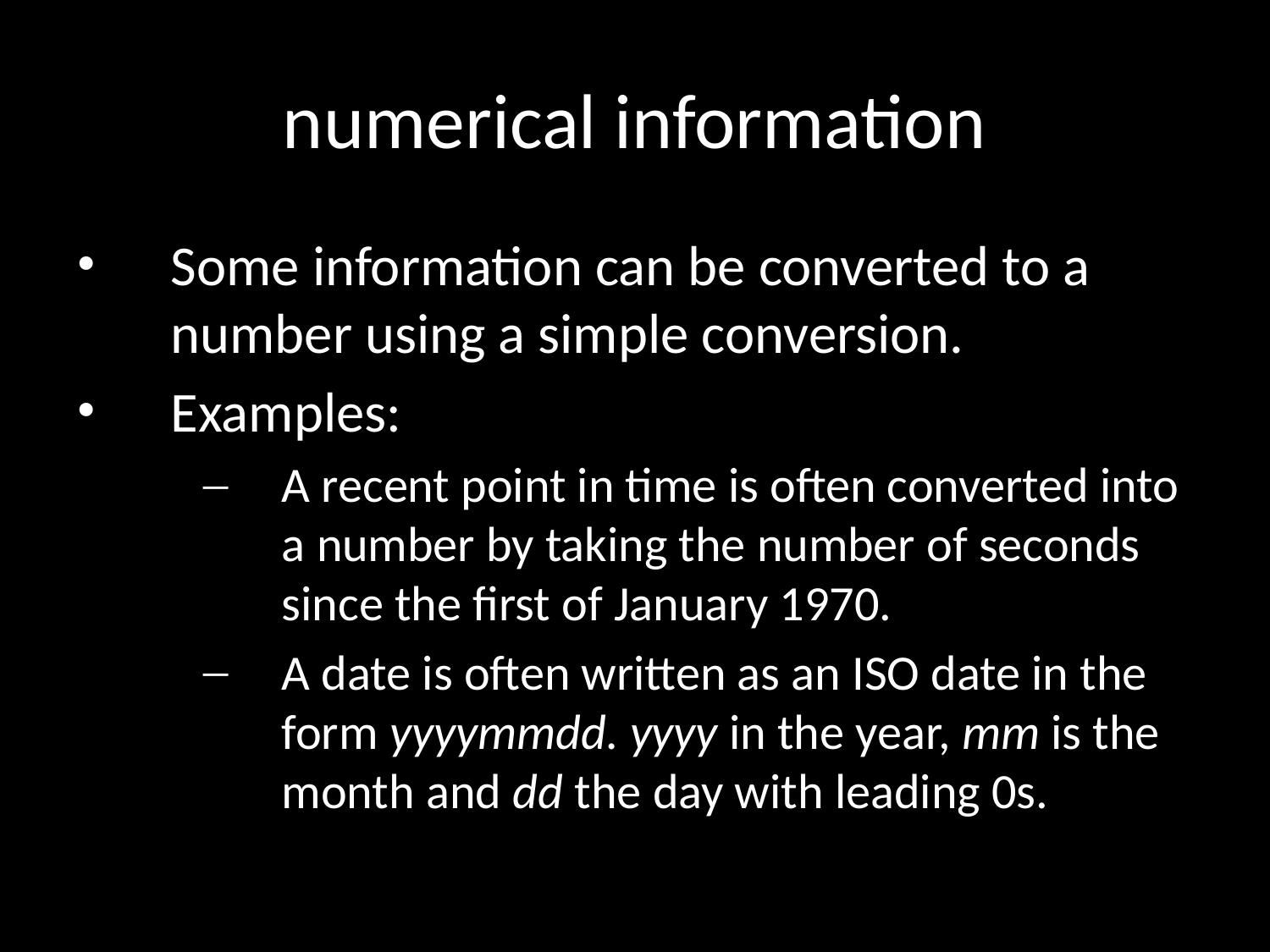

# numerical information
Some information can be converted to a number using a simple conversion.
Examples:
A recent point in time is often converted into a number by taking the number of seconds since the first of January 1970.
A date is often written as an ISO date in the form yyyymmdd. yyyy in the year, mm is the month and dd the day with leading 0s.